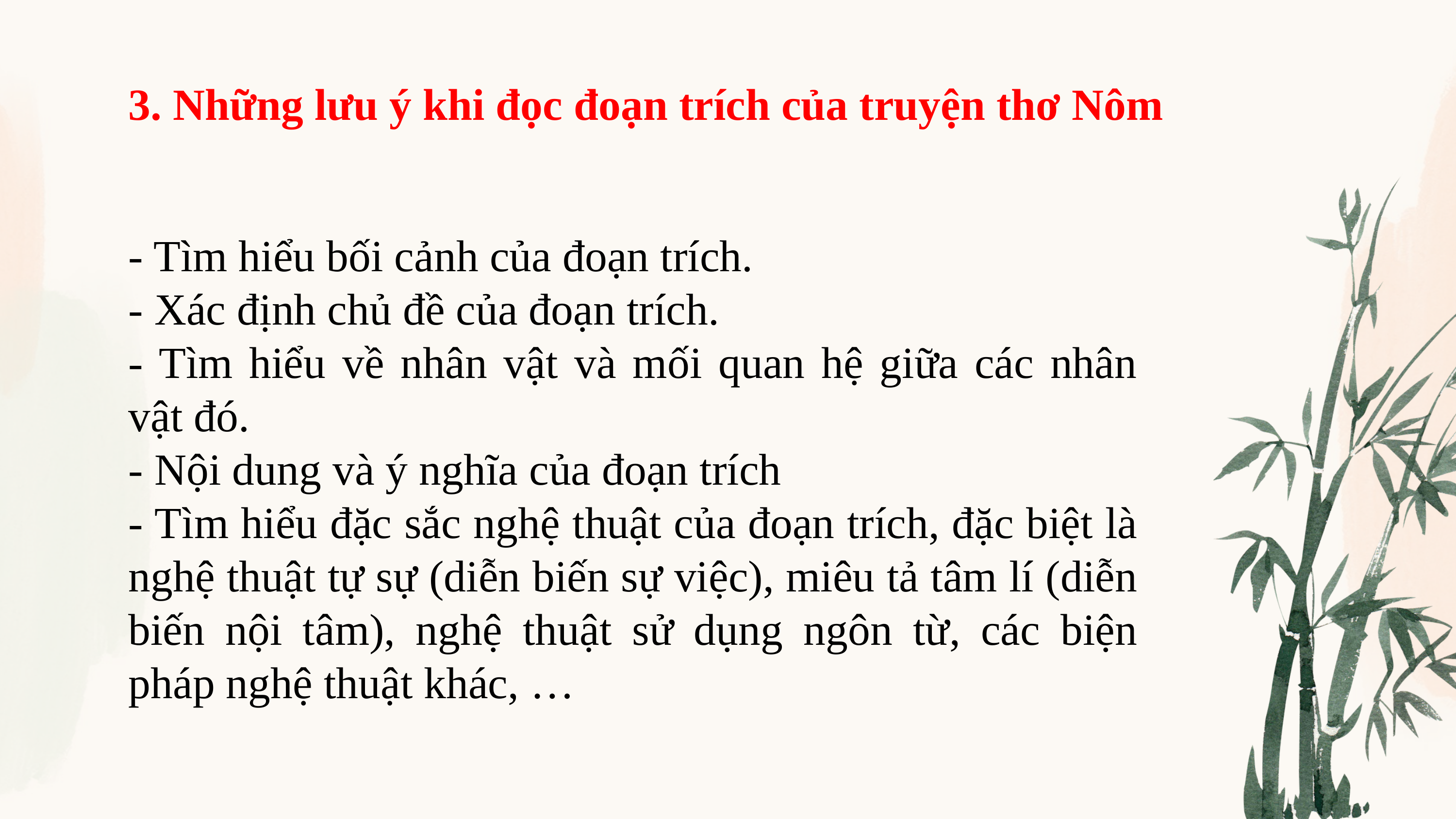

3. Những lưu ý khi đọc đoạn trích của truyện thơ Nôm

- Tìm hiểu bối cảnh của đoạn trích.
- Xác định chủ đề của đoạn trích.
- Tìm hiểu về nhân vật và mối quan hệ giữa các nhân vật đó.
- Nội dung và ý nghĩa của đoạn trích
- Tìm hiểu đặc sắc nghệ thuật của đoạn trích, đặc biệt là nghệ thuật tự sự (diễn biến sự việc), miêu tả tâm lí (diễn biến nội tâm), nghệ thuật sử dụng ngôn từ, các biện pháp nghệ thuật khác, …